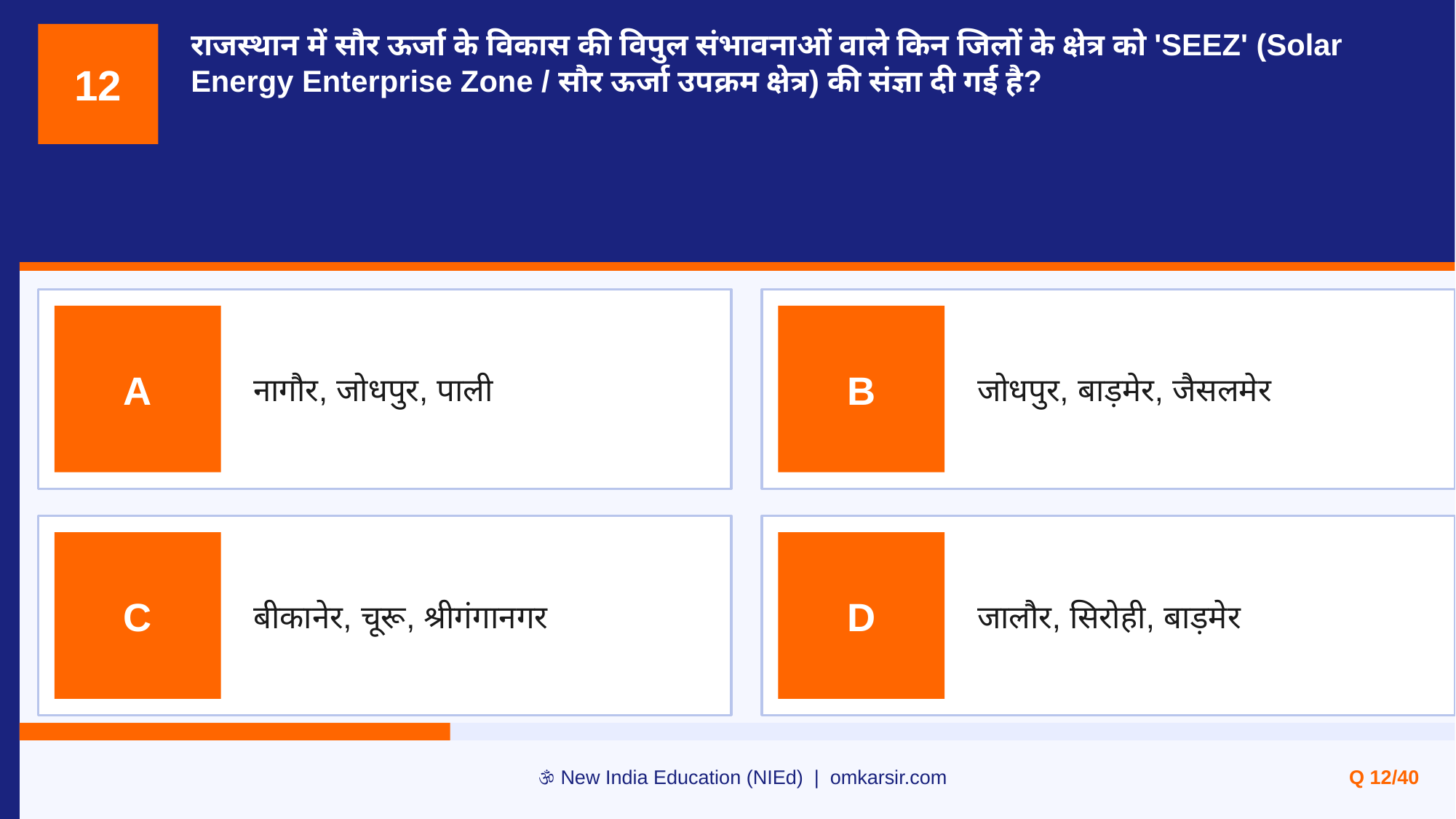

राजस्थान में सौर ऊर्जा के विकास की विपुल संभावनाओं वाले किन जिलों के क्षेत्र को 'SEEZ' (Solar Energy Enterprise Zone / सौर ऊर्जा उपक्रम क्षेत्र) की संज्ञा दी गई है?
12

नागौर, जोधपुर, पाली
जोधपुर, बाड़मेर, जैसलमेर
A
B

बीकानेर, चूरू, श्रीगंगानगर
जालौर, सिरोही, बाड़मेर
C
D

🕉️ New India Education (NIEd)  |  omkarsir.com
Q 12/40